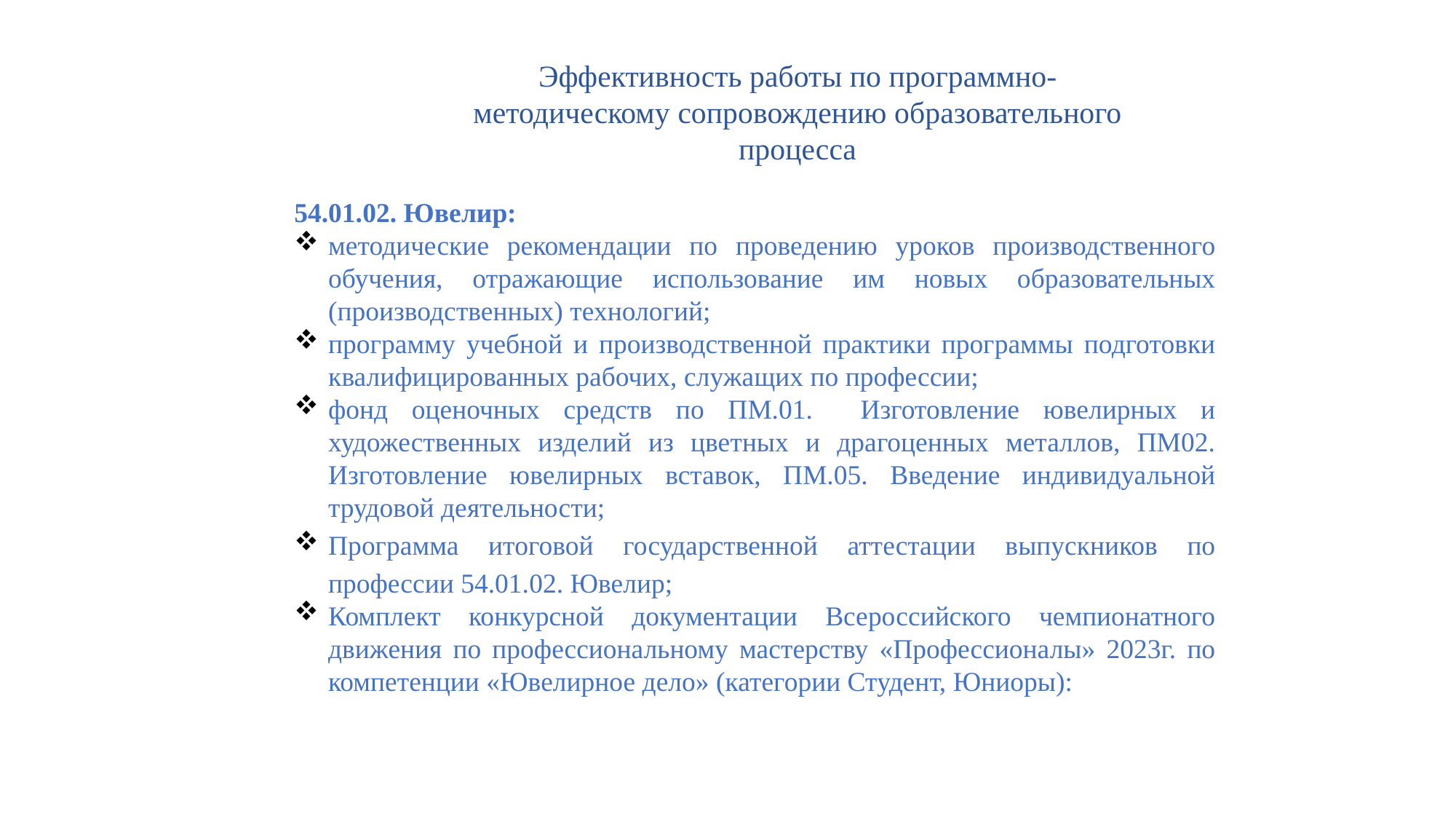

Эффективность работы по программно-методическому сопровождению образовательного процесса
54.01.02. Ювелир:
методические рекомендации по проведению уроков производственного обучения, отражающие использование им новых образовательных (производственных) технологий;
программу учебной и производственной практики программы подготовки квалифицированных рабочих, служащих по профессии;
фонд оценочных средств по ПМ.01.  Изготовление ювелирных и художественных изделий из цветных и драгоценных металлов, ПМ02. Изготовление ювелирных вставок, ПМ.05. Введение индивидуальной трудовой деятельности;
Программа итоговой государственной аттестации выпускников по профессии 54.01.02. Ювелир;
Комплект конкурсной документации Всероссийского чемпионатного движения по профессиональному мастерству «Профессионалы» 2023г. по компетенции «Ювелирное дело» (категории Студент, Юниоры):